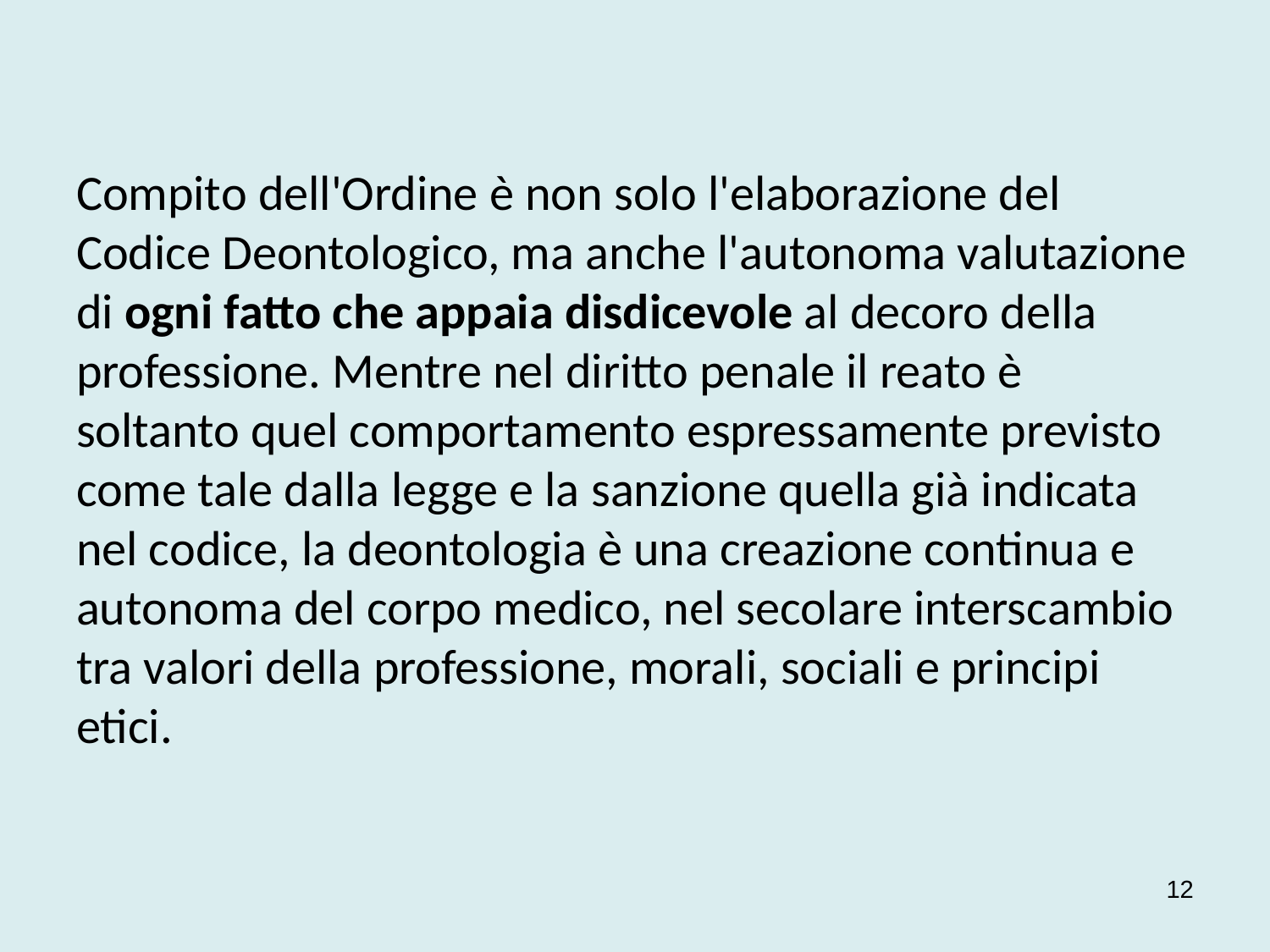

# Compito dell'Ordine è non solo l'elaborazione del Codice Deontologico, ma anche l'autonoma valutazione di ogni fatto che appaia disdicevole al decoro della professione. Mentre nel diritto penale il reato è soltanto quel comportamento espressamente previsto come tale dalla legge e la sanzione quella già indicata nel codice, la deontologia è una creazione continua e autonoma del corpo medico, nel secolare interscambio tra valori della professione, morali, sociali e principi etici.
12